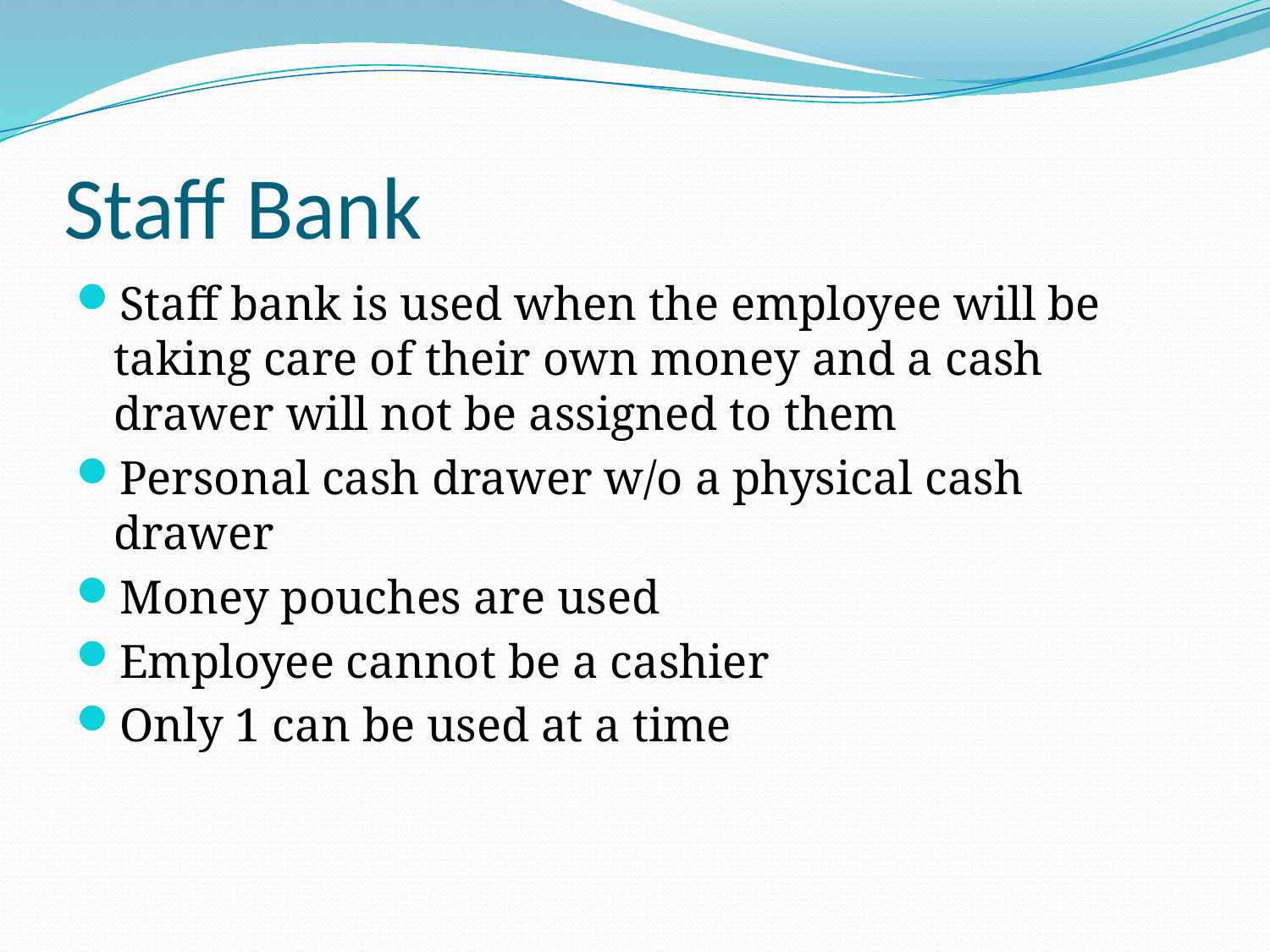

# Staff Bank
Staff bank is used when the employee will be taking care of their own money and a cash drawer will not be assigned to them
Personal cash drawer w/o a physical cash drawer
Money pouches are used
Employee cannot be a cashier
Only 1 can be used at a time